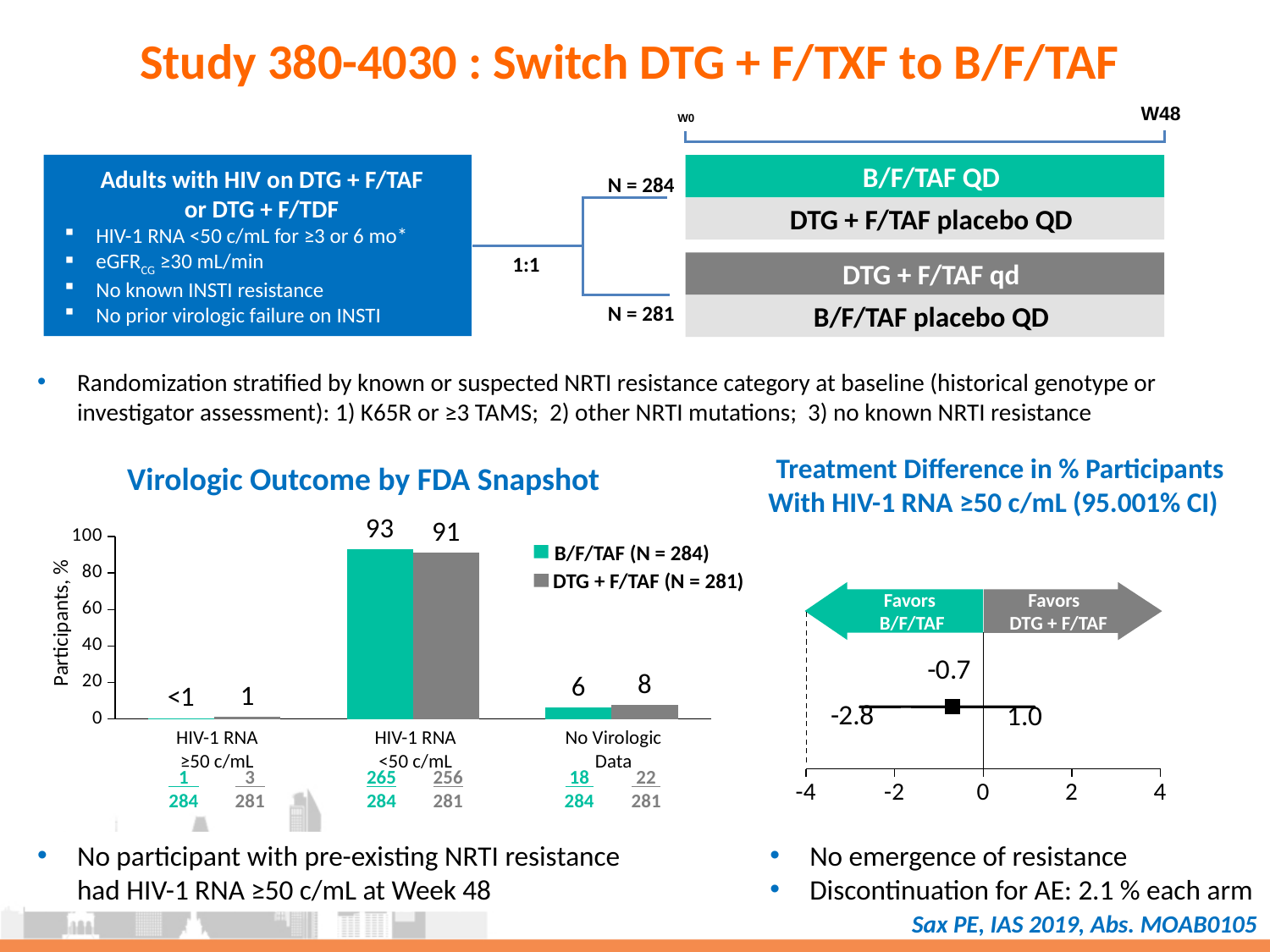

# Study 380-4030 : Switch DTG + F/TXF to B/F/TAF
W0
W48

Adults with HIV on DTG + F/TAF
or DTG + F/TDF
HIV-1 RNA <50 c/mL for ≥3 or 6 mo*
eGFRCG ≥30 mL/min
No known INSTI resistance
No prior virologic failure on INSTI
B/F/TAF QD
N = 284
DTG + F/TAF placebo QD

1:1
DTG + F/TAF qd
N = 281
B/F/TAF placebo QD
Randomization stratified by known or suspected NRTI resistance category at baseline (historical genotype or investigator assessment): 1) K65R or ≥3 TAMS;  2) other NRTI mutations;  3) no known NRTI resistance
  Treatment Difference in % Participants With HIV-1 RNA ≥50 c/mL (95.001% CI)
  Virologic Outcome by FDA Snapshot

### Chart

| Category | B/F/TAF | ABC/3TC/DTG |
|---|---|---|
| f 24 | 0.4 | 1.1 |
| s 24 | 93.3 | 91.1 |
| nd 24 | 6.3 | 7.8 |
HIV-1 RNA
≥50 c/mL
HIV-1 RNA
<50 c/mL
No Virologic
Data
 1
284
 3
281
265
284
256
281
 18
284
 22
281
B/F/TAF (N = 284)

DTG + F/TAF (N = 281)

Favors
 B/F/TAF
 Favors
 DTG + F/TAF

### Chart

| Category |  |  |  |  |  |  |
|---|---|---|---|---|---|---|
Participants, %
No participant with pre-existing NRTI resistance had HIV-1 RNA ≥50 c/mL at Week 48
No emergence of resistance
Discontinuation for AE: 2.1 % each arm
Sax PE, IAS 2019, Abs. MOAB0105